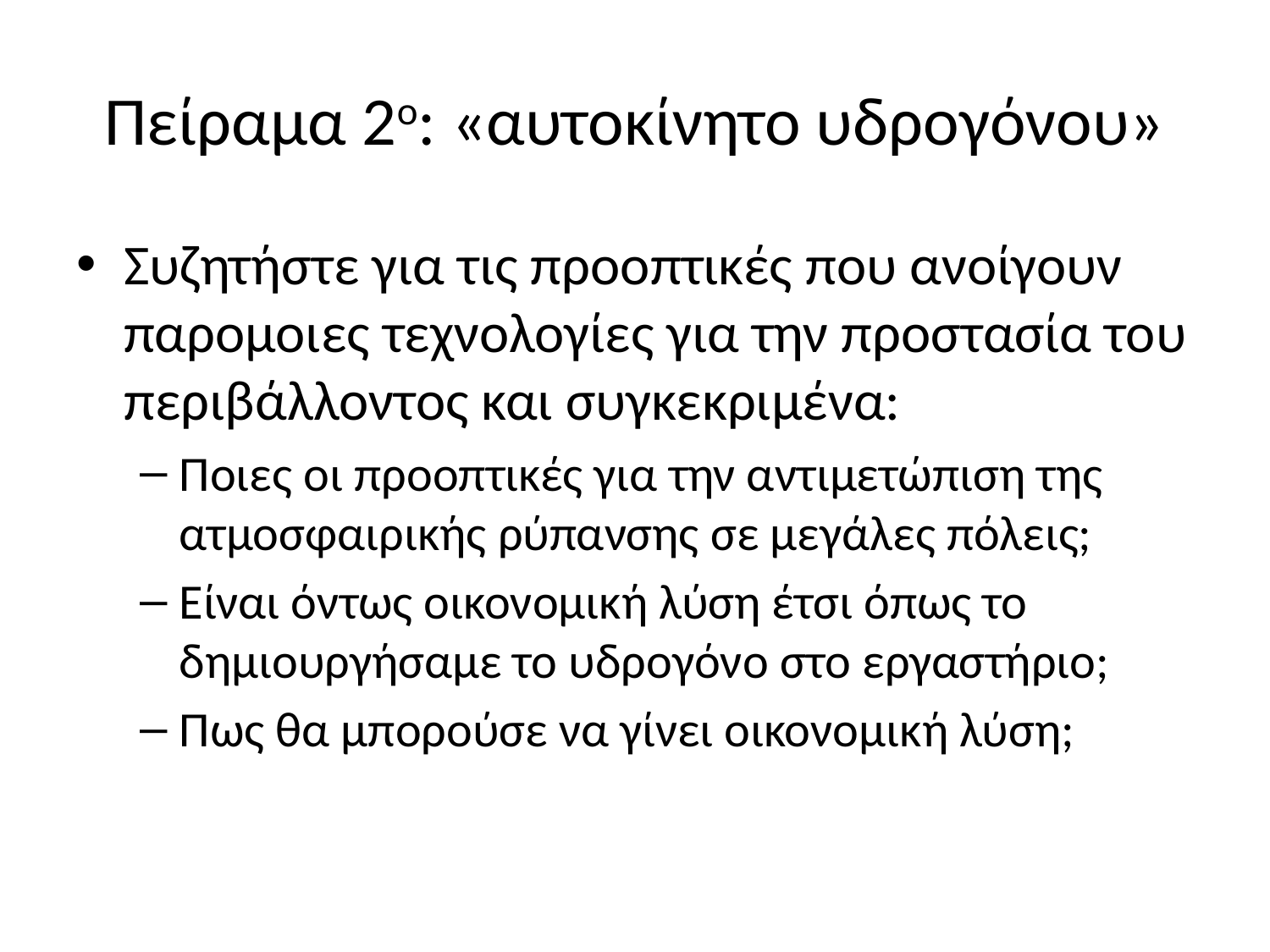

# Πείραμα 2ο: «αυτοκίνητο υδρογόνου»
Συζητήστε για τις προοπτικές που ανοίγουν παρομοιες τεχνολογίες για την προστασία του περιβάλλοντος και συγκεκριμένα:
Ποιες οι προοπτικές για την αντιμετώπιση της ατμοσφαιρικής ρύπανσης σε μεγάλες πόλεις;
Είναι όντως οικονομική λύση έτσι όπως το δημιουργήσαμε το υδρογόνο στο εργαστήριο;
Πως θα μπορούσε να γίνει οικονομική λύση;